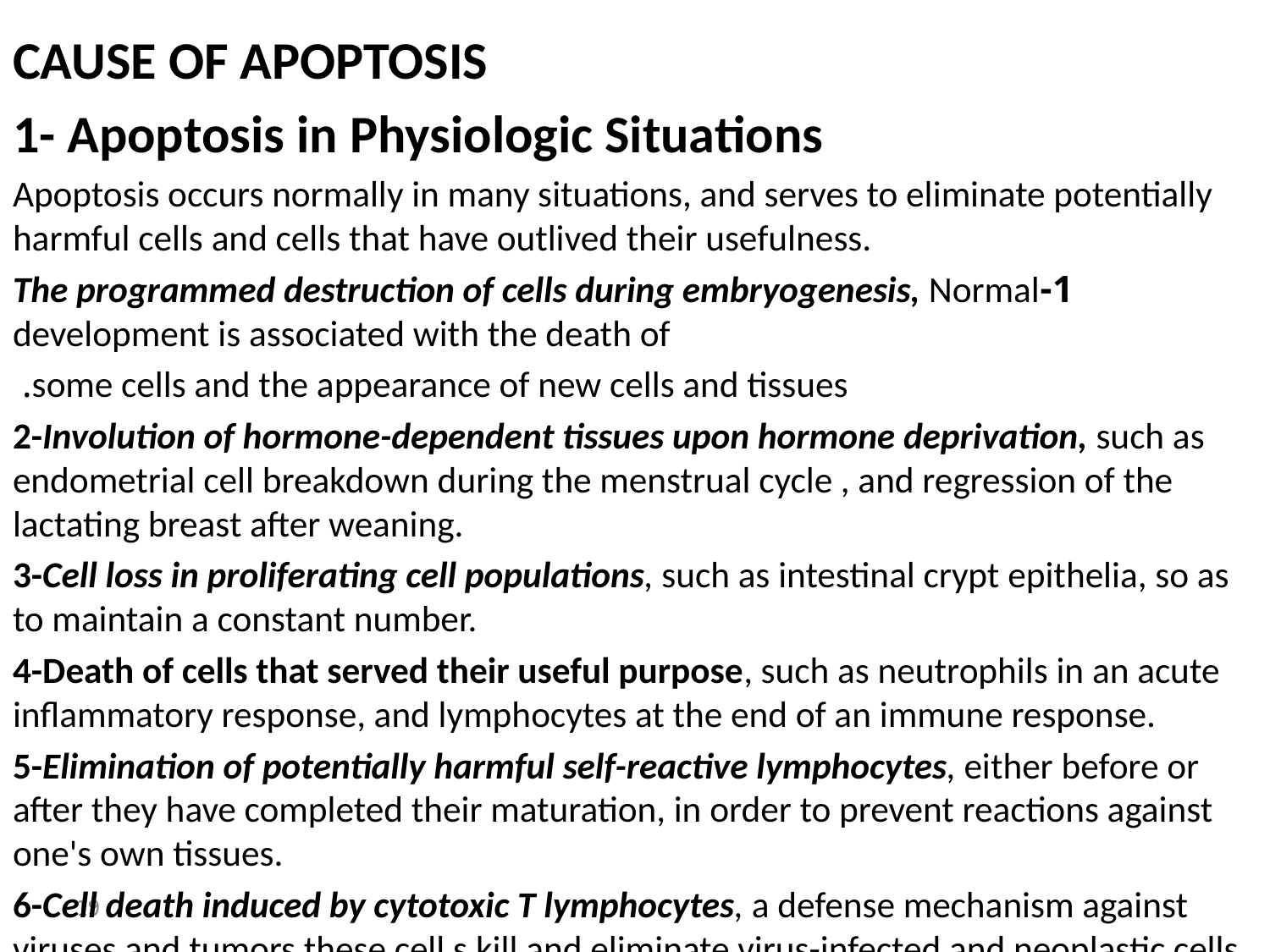

CAUSE OF APOPTOSIS
1- Apoptosis in Physiologic Situations
Apoptosis occurs normally in many situations, and serves to eliminate potentially harmful cells and cells that have outlived their usefulness.
1-The programmed destruction of cells during embryogenesis, Normal development is associated with the death of
some cells and the appearance of new cells and tissues.
2-Involution of hormone-dependent tissues upon hormone deprivation, such as endometrial cell breakdown during the menstrual cycle , and regression of the lactating breast after weaning.
3-Cell loss in proliferating cell populations, such as intestinal crypt epithelia, so as to maintain a constant number.
4-Death of cells that served their useful purpose, such as neutrophils in an acute inflammatory response, and lymphocytes at the end of an immune response.
5-Elimination of potentially harmful self-reactive lymphocytes, either before or after they have completed their maturation, in order to prevent reactions against one's own tissues.
6-Cell death induced by cytotoxic T lymphocytes, a defense mechanism against viruses and tumors these cell s kill and eliminate virus-infected and neoplastic cells.

19